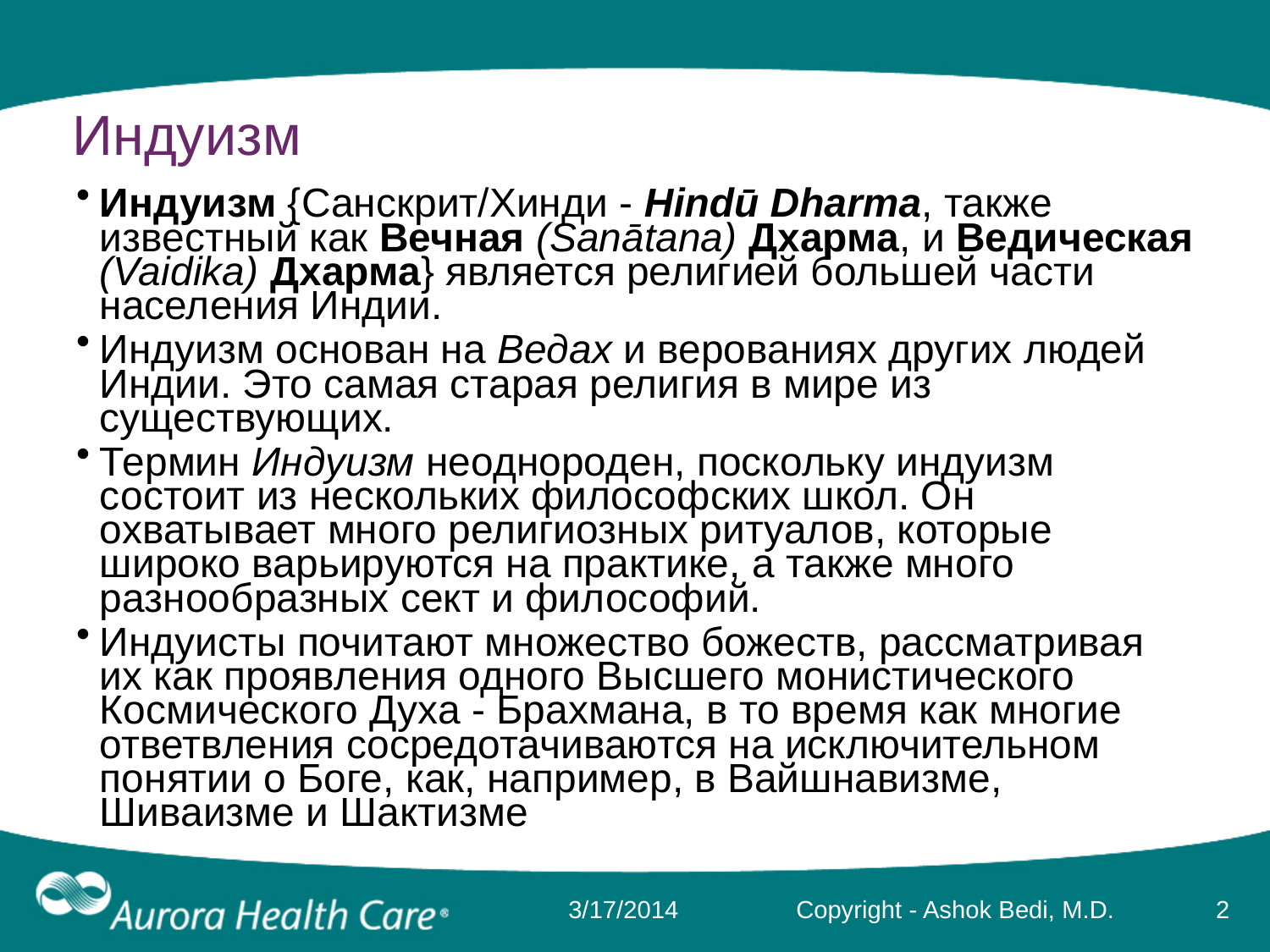

# Индуизм
Индуизм {Санскрит/Хинди - Hindū Dharma, также известный как Вечная (Sanātana) Дхарма, и Ведическая (Vaidika) Дхарма} является религией большей части населения Индии.
Индуизм основан на Ведах и верованиях других людей Индии. Это самая старая религия в мире из существующих.
Термин Индуизм неоднороден, поскольку индуизм состоит из нескольких философских школ. Он охватывает много религиозных ритуалов, которые широко варьируются на практике, а также много разнообразных сект и философий.
Индуисты почитают множество божеств, рассматривая их как проявления одного Высшего монистического Космического Духа - Брахмана, в то время как многие ответвления сосредотачиваются на исключительном понятии о Боге, как, например, в Вайшнавизме, Шиваизме и Шактизме
3/17/2014
Copyright - Ashok Bedi, M.D.
2